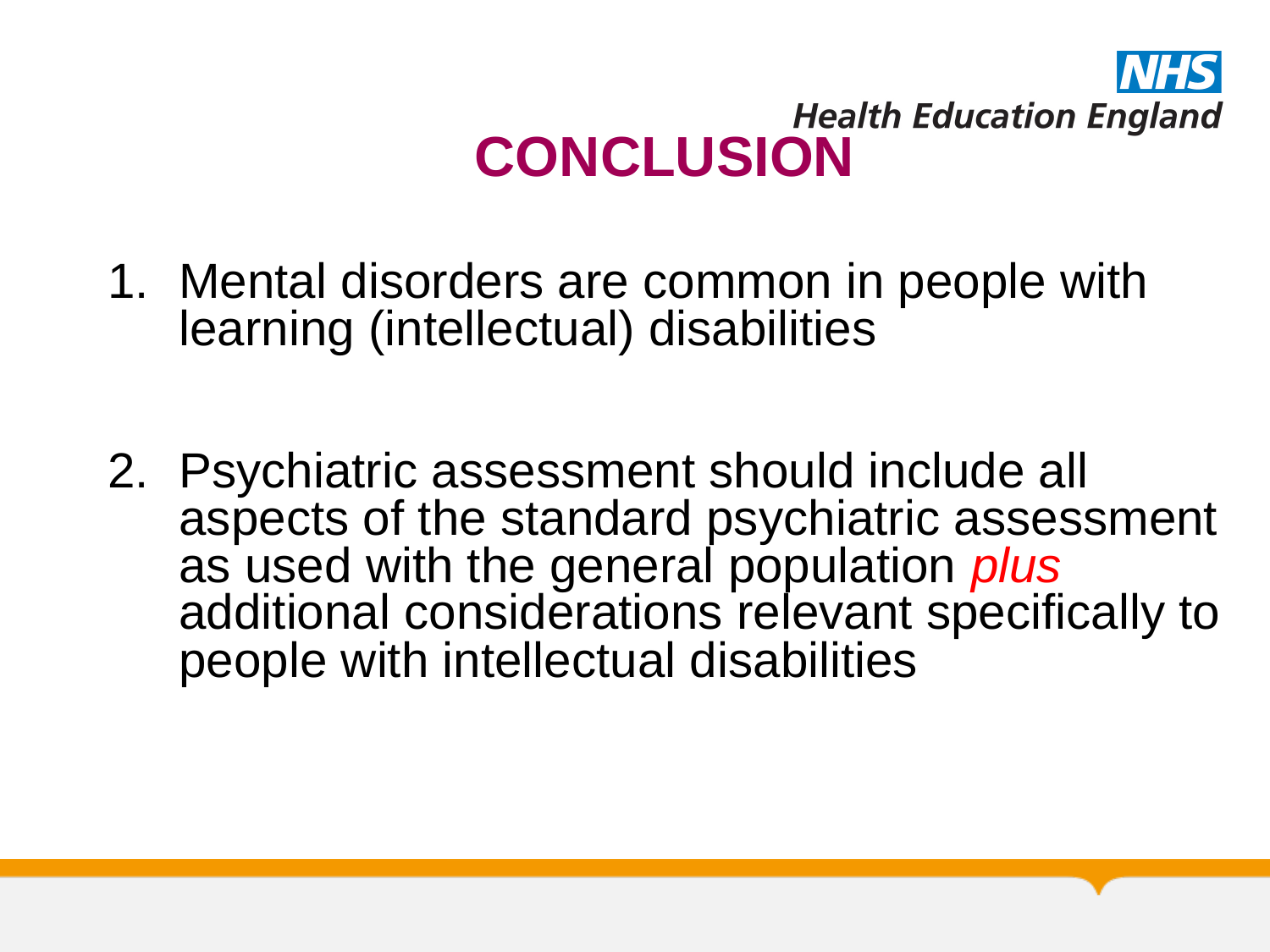

CONCLUSION
Mental disorders are common in people with learning (intellectual) disabilities

Psychiatric assessment should include all aspects of the standard psychiatric assessment as used with the general population plus additional considerations relevant specifically to people with intellectual disabilities